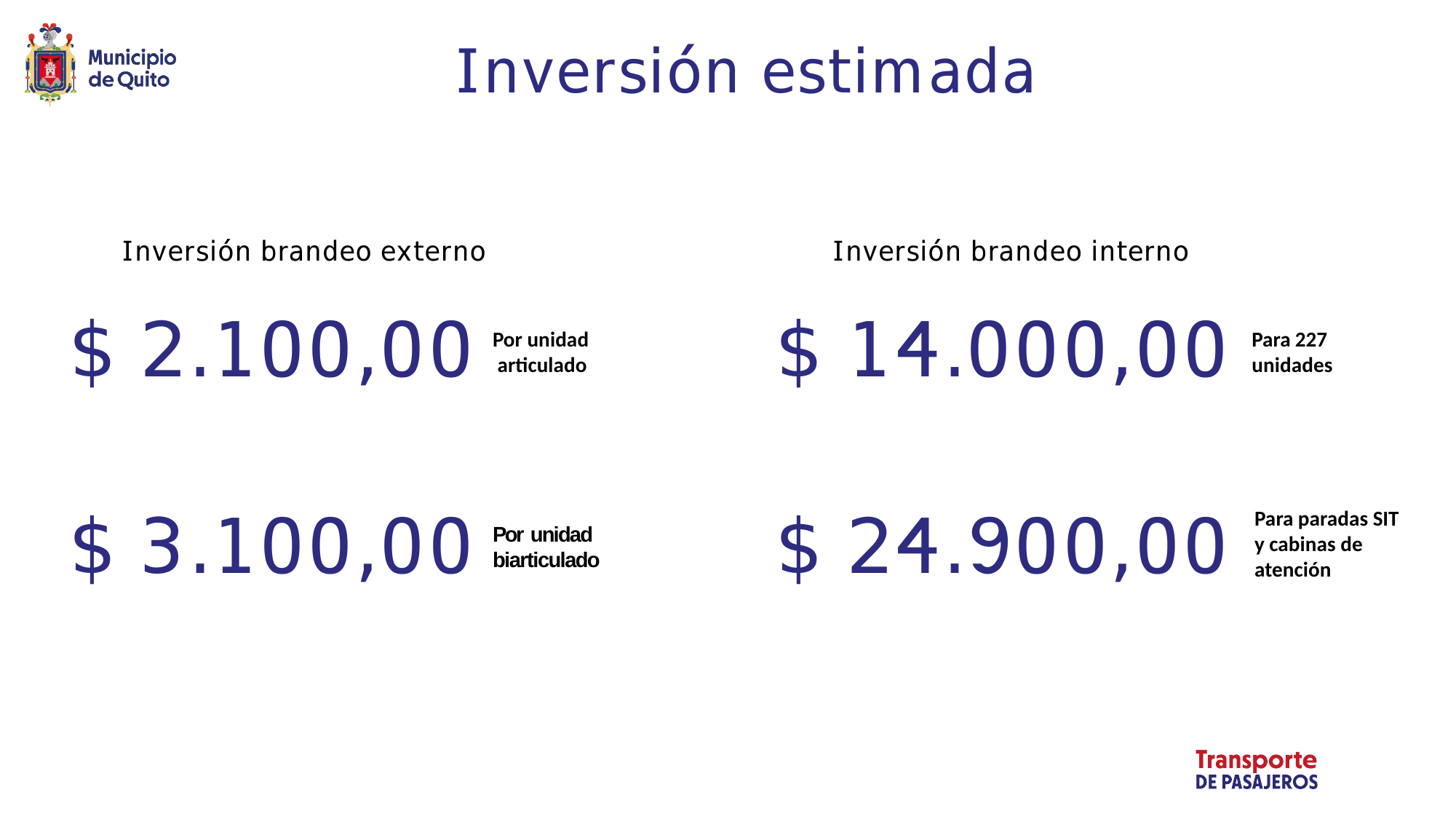

# Inversión estimada
Inversión brandeo externo
Inversión brandeo interno
$ 2.100,00
$ 14.000,00
Por unidad  articulado
Para 227  unidades
$ 3.100,00
$ 24.900,00
Para paradas SIT
y cabinas de
atención
Por unidad
biarticulado